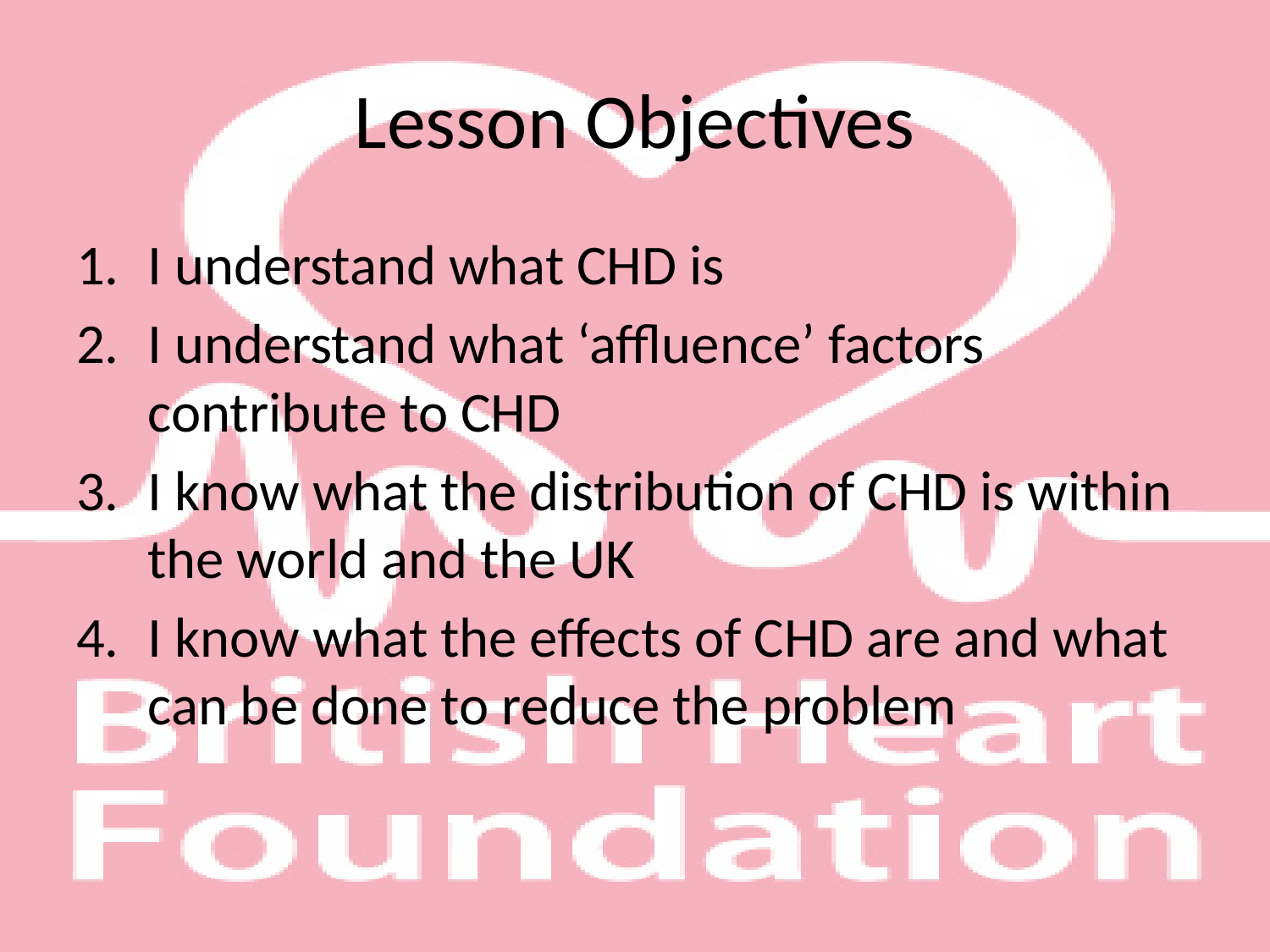

# Lesson Objectives
I understand what CHD is
I understand what ‘affluence’ factors contribute to CHD
I know what the distribution of CHD is within the world and the UK
I know what the effects of CHD are and what can be done to reduce the problem